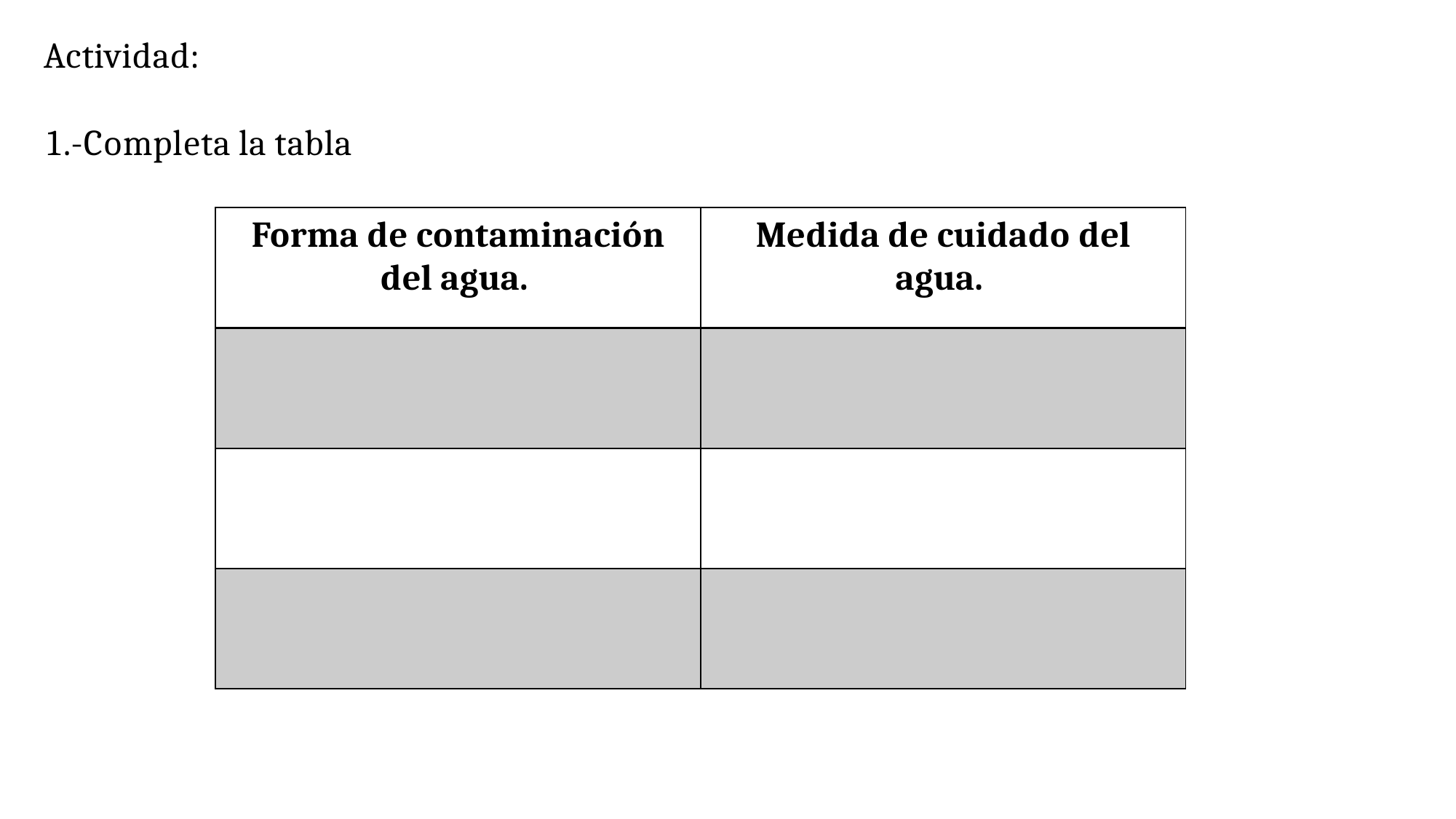

Actividad:

1.-Completa la tabla

| Forma de contaminación del agua. | Medida de cuidado del agua. |
| --- | --- |
|  |  |
|  |  |
|  |  |